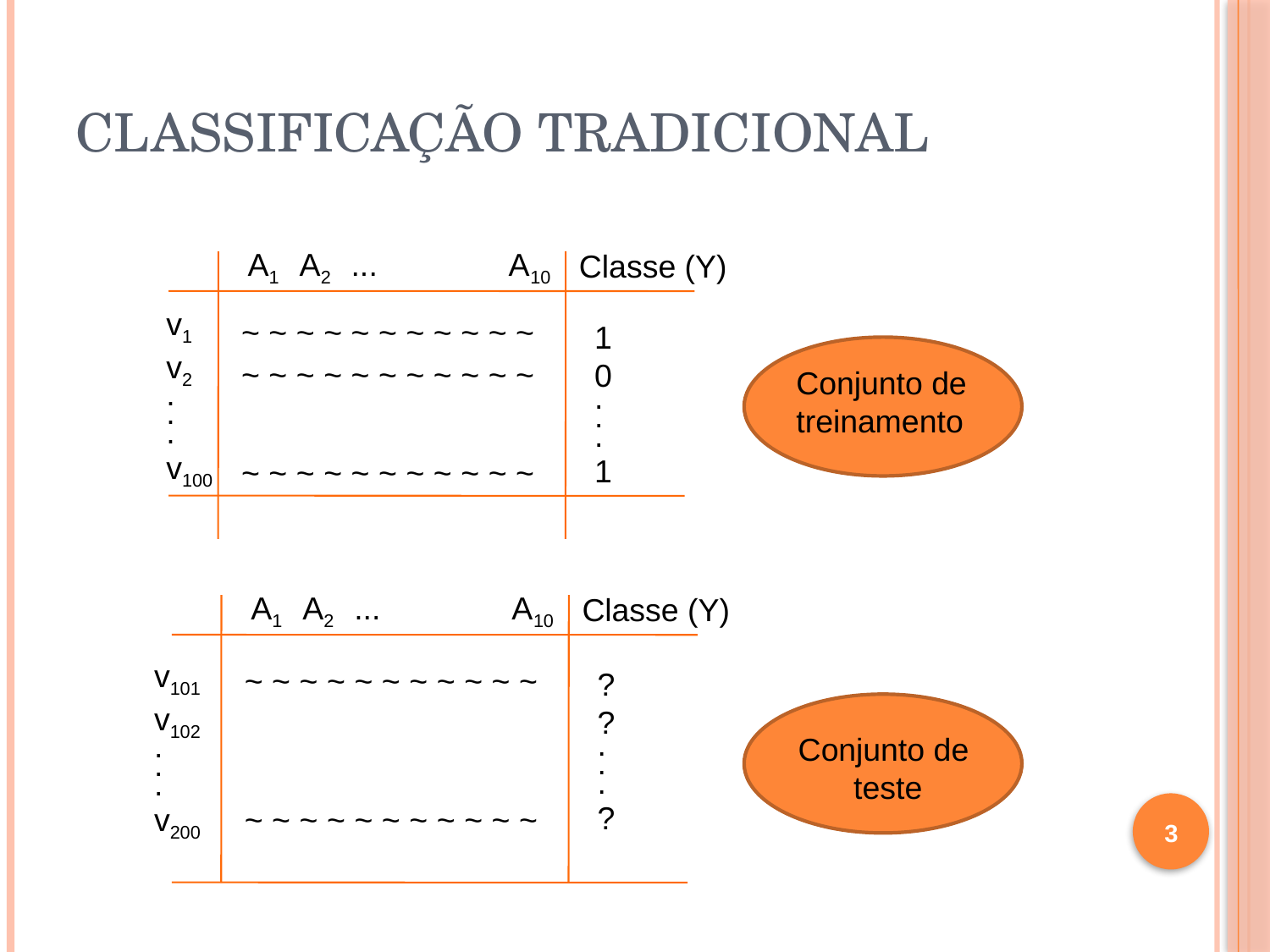

# Classificação Tradicional
A1    A2    ...               A10

Classe (Y)
v1
v2
.
.
.
v100

~ ~ ~ ~ ~ ~ ~ ~ ~ ~ ~
1
0
.
.
.
1

~ ~ ~ ~ ~ ~ ~ ~ ~ ~ ~
Conjunto de treinamento
~ ~ ~ ~ ~ ~ ~ ~ ~ ~ ~
A1    A2    ...               A10

Classe (Y)
v101
v102
.
.
.
v200

~ ~ ~ ~ ~ ~ ~ ~ ~ ~ ~
?
?
.
.
.
?

Conjunto de
teste
~ ~ ~ ~ ~ ~ ~ ~ ~ ~ ~
3